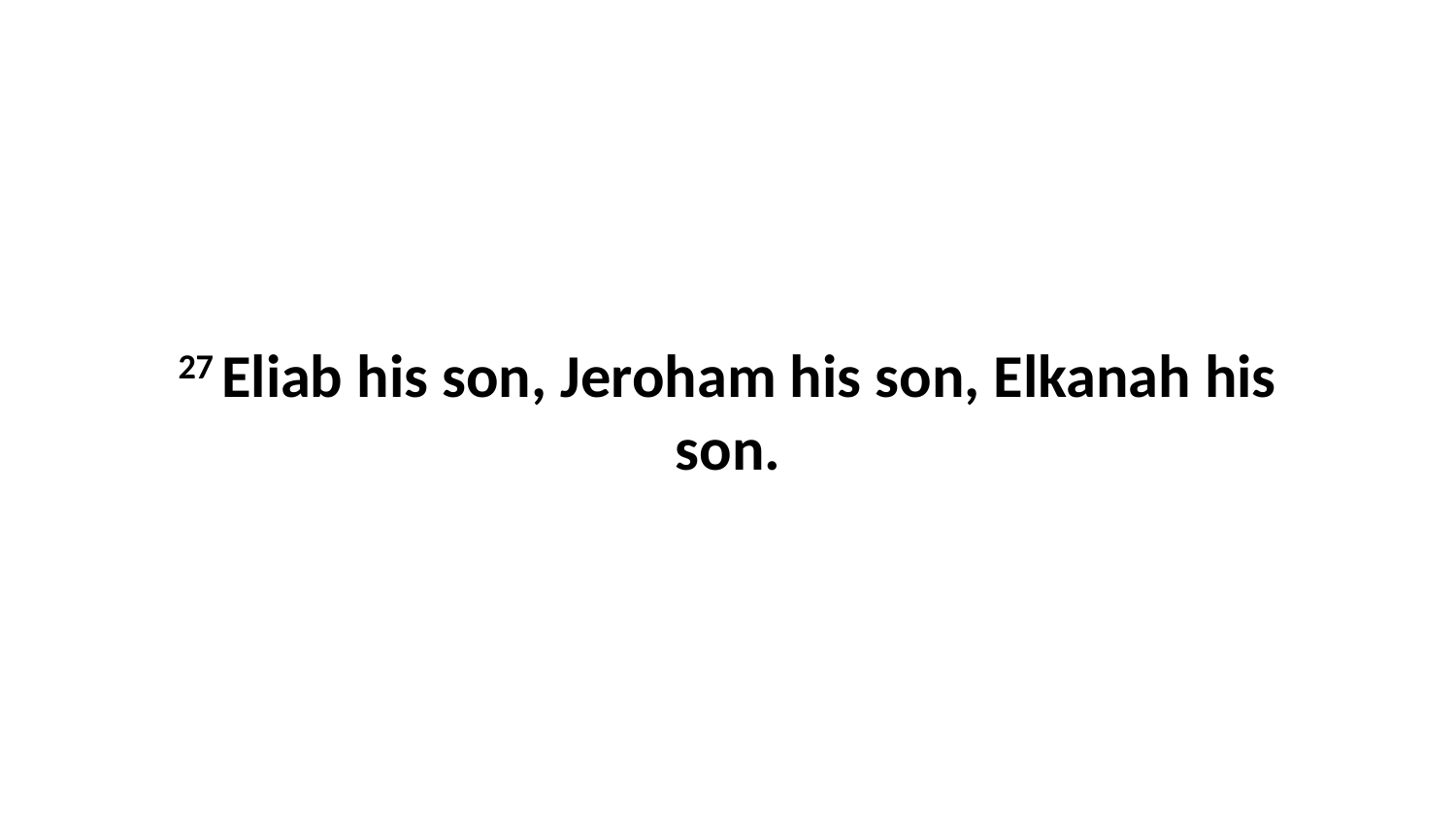

27 Eliab his son, Jeroham his son, Elkanah his son.